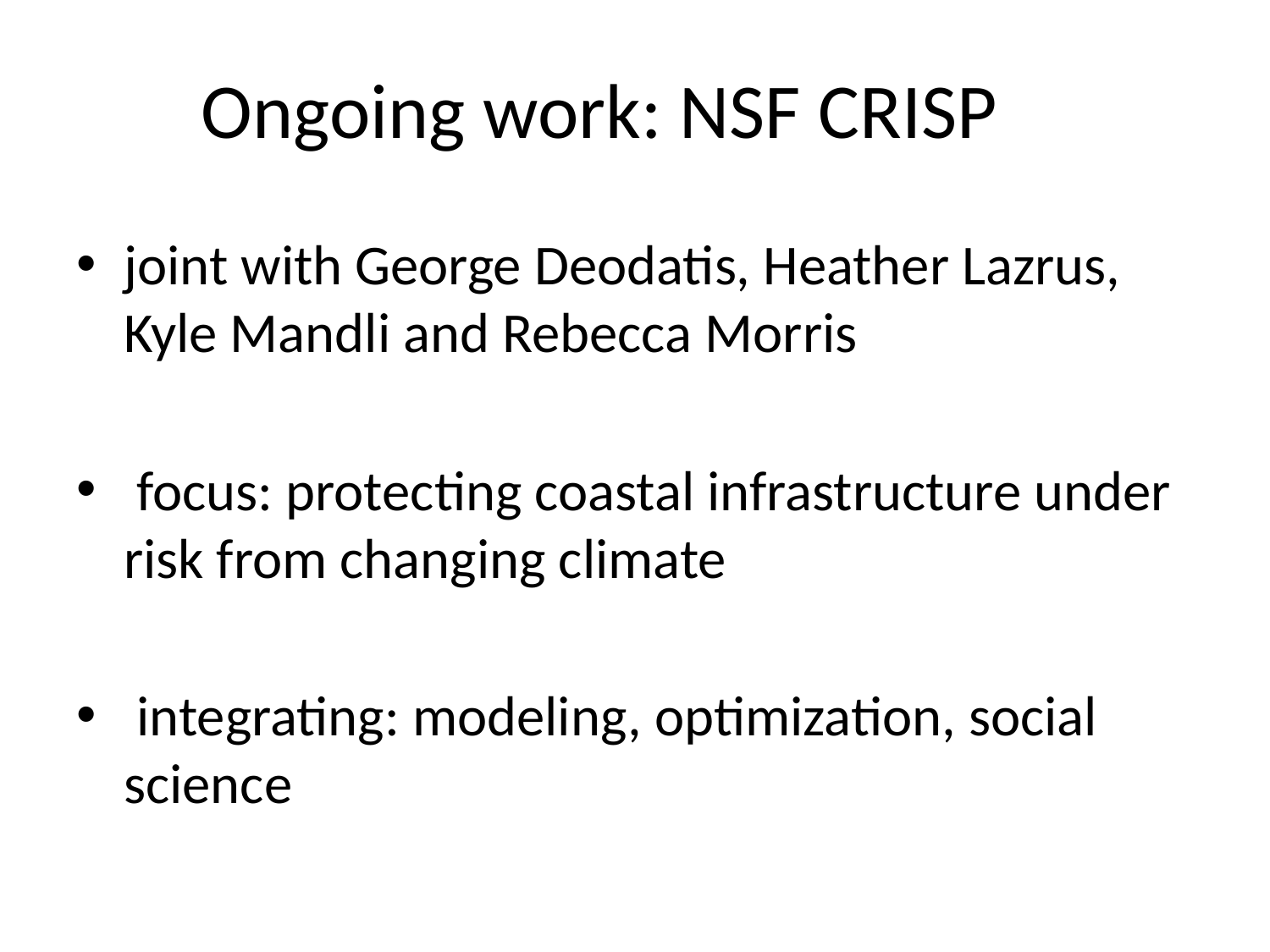

# Ongoing work: NSF CRISP
joint with George Deodatis, Heather Lazrus, Kyle Mandli and Rebecca Morris

 focus: protecting coastal infrastructure under risk from changing climate

 integrating: modeling, optimization, social science